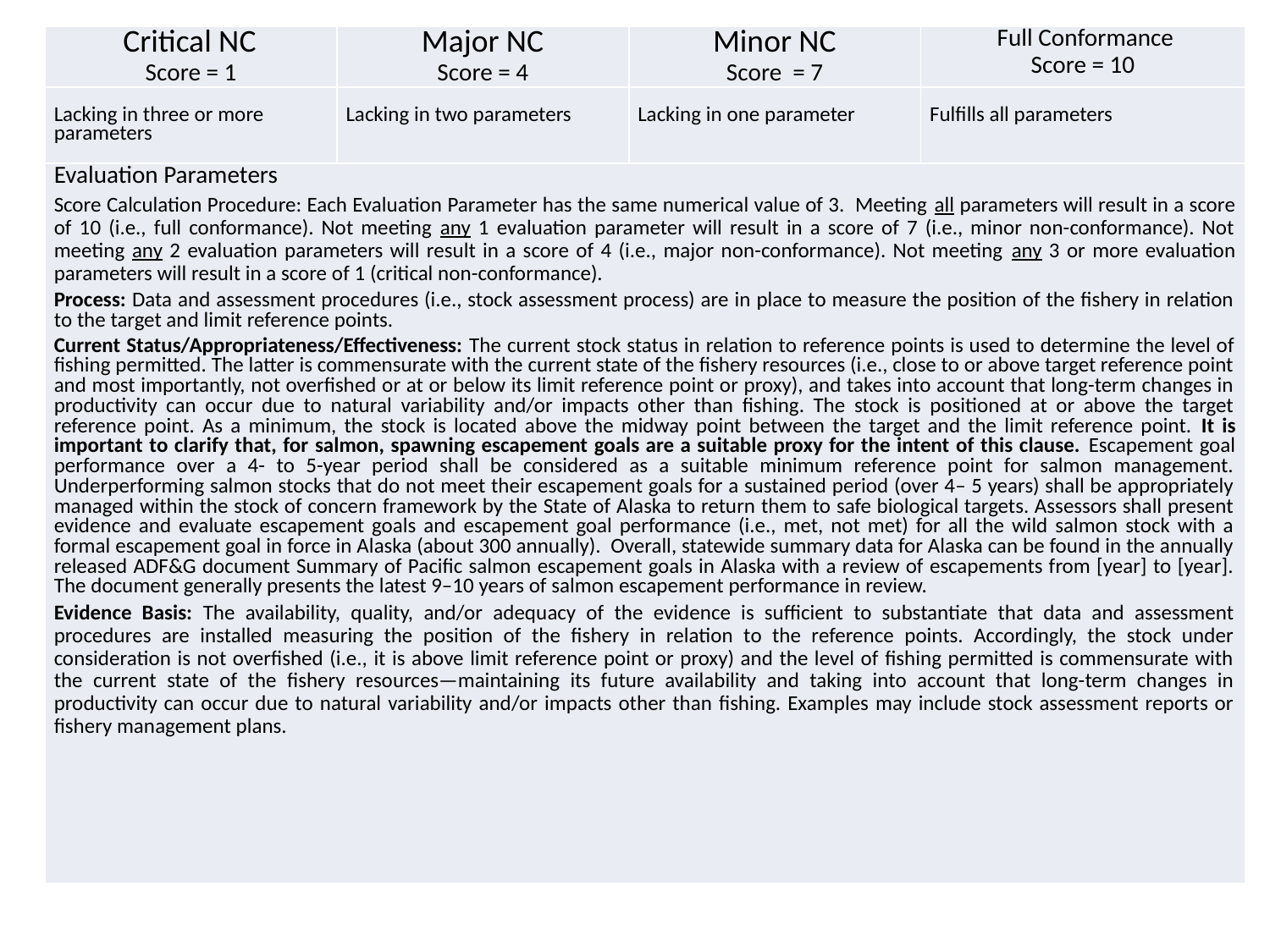

| Critical NC Score = 1 | Major NC Score = 4 | Minor NC Score = 7 | Full Conformance Score = 10 |
| --- | --- | --- | --- |
| Lacking in three or more parameters | Lacking in two parameters | Lacking in one parameter | Fulfills all parameters |
| Evaluation Parameters Score Calculation Procedure: Each Evaluation Parameter has the same numerical value of 3. Meeting all parameters will result in a score of 10 (i.e., full conformance). Not meeting any 1 evaluation parameter will result in a score of 7 (i.e., minor non-conformance). Not meeting any 2 evaluation parameters will result in a score of 4 (i.e., major non-conformance). Not meeting any 3 or more evaluation parameters will result in a score of 1 (critical non-conformance). Process: Data and assessment procedures (i.e., stock assessment process) are in place to measure the position of the fishery in relation to the target and limit reference points. Current Status/Appropriateness/Effectiveness: The current stock status in relation to reference points is used to determine the level of fishing permitted. The latter is commensurate with the current state of the fishery resources (i.e., close to or above target reference point and most importantly, not overfished or at or below its limit reference point or proxy), and takes into account that long-term changes in productivity can occur due to natural variability and/or impacts other than fishing. The stock is positioned at or above the target reference point. As a minimum, the stock is located above the midway point between the target and the limit reference point. It is important to clarify that, for salmon, spawning escapement goals are a suitable proxy for the intent of this clause. Escapement goal performance over a 4- to 5-year period shall be considered as a suitable minimum reference point for salmon management. Underperforming salmon stocks that do not meet their escapement goals for a sustained period (over 4– 5 years) shall be appropriately managed within the stock of concern framework by the State of Alaska to return them to safe biological targets. Assessors shall present evidence and evaluate escapement goals and escapement goal performance (i.e., met, not met) for all the wild salmon stock with a formal escapement goal in force in Alaska (about 300 annually). Overall, statewide summary data for Alaska can be found in the annually released ADF&G document Summary of Pacific salmon escapement goals in Alaska with a review of escapements from [year] to [year]. The document generally presents the latest 9–10 years of salmon escapement performance in review. Evidence Basis: The availability, quality, and/or adequacy of the evidence is sufficient to substantiate that data and assessment procedures are installed measuring the position of the fishery in relation to the reference points. Accordingly, the stock under consideration is not overfished (i.e., it is above limit reference point or proxy) and the level of fishing permitted is commensurate with the current state of the fishery resources—maintaining its future availability and taking into account that long-term changes in productivity can occur due to natural variability and/or impacts other than fishing. Examples may include stock assessment reports or fishery management plans. |  |  |  |